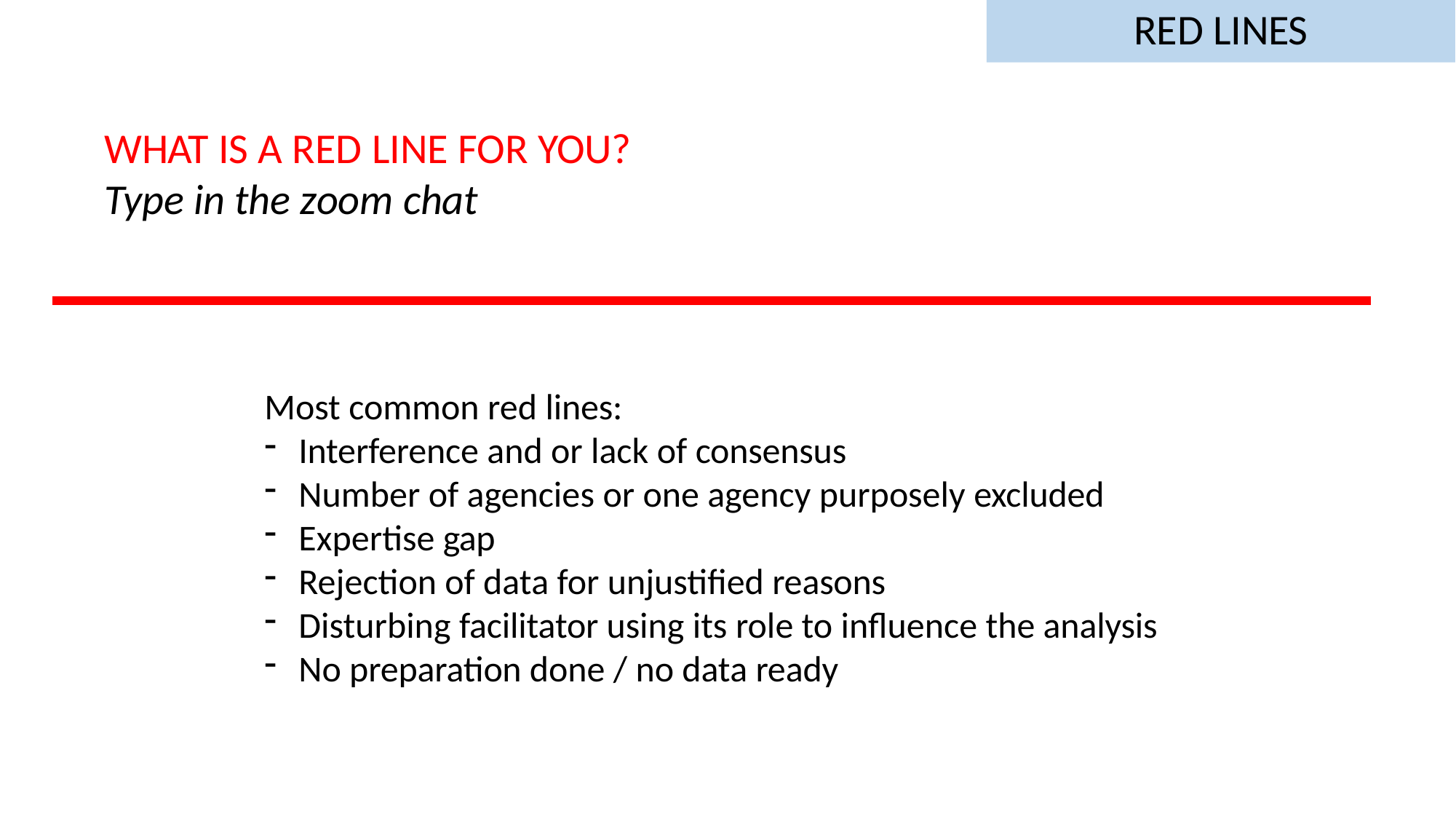

# RED LINES
WHAT IS A RED LINE FOR YOU?
Type in the zoom chat

Most common red lines:
Interference and or lack of consensus
Number of agencies or one agency purposely excluded
Expertise gap
Rejection of data for unjustified reasons
Disturbing facilitator using its role to influence the analysis
No preparation done / no data ready